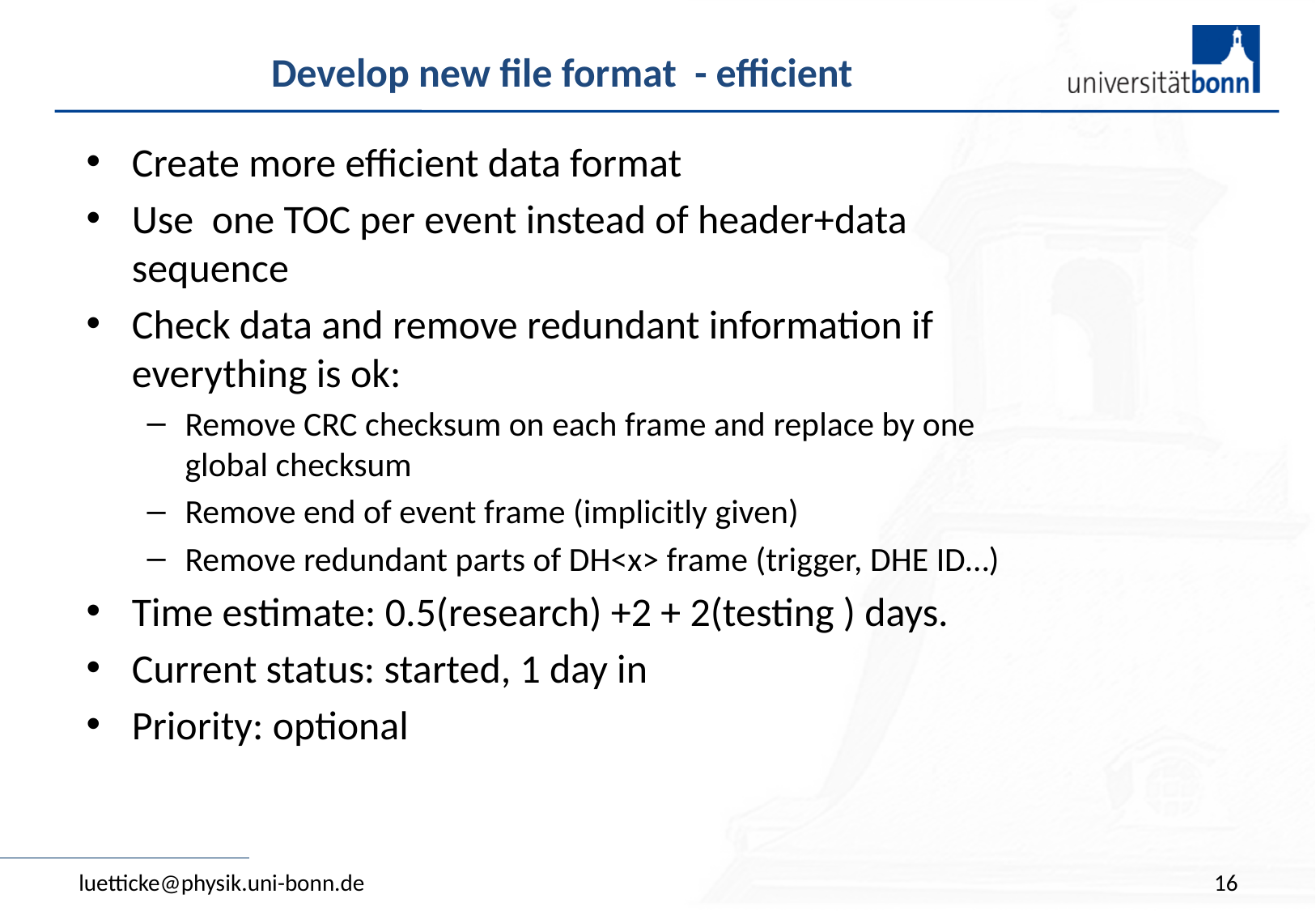

# Develop new file format  - efficient
Create more efficient data format
Use  one TOC per event instead of header+data sequence
Check data and remove redundant information if everything is ok:
Remove CRC checksum on each frame and replace by one global checksum
Remove end of event frame (implicitly given)
Remove redundant parts of DH<x> frame (trigger, DHE ID…)
Time estimate: 0.5(research) +2 + 2(testing ) days.
Current status: started, 1 day in
Priority: optional

luetticke@physik.uni-bonn.de
16